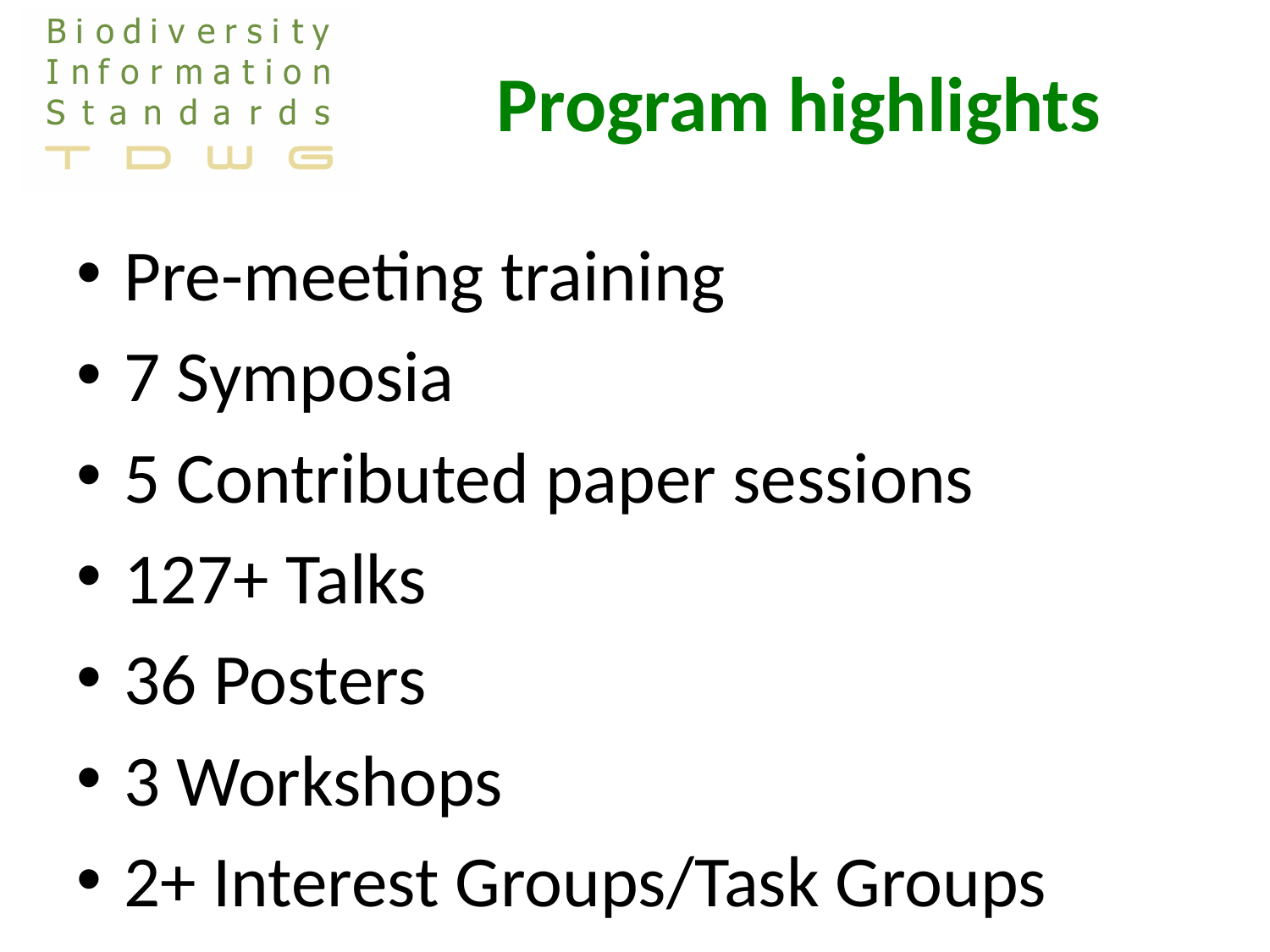

# Program highlights
Pre-meeting training
7 Symposia
5 Contributed paper sessions
127+ Talks
36 Posters
3 Workshops
2+ Interest Groups/Task Groups